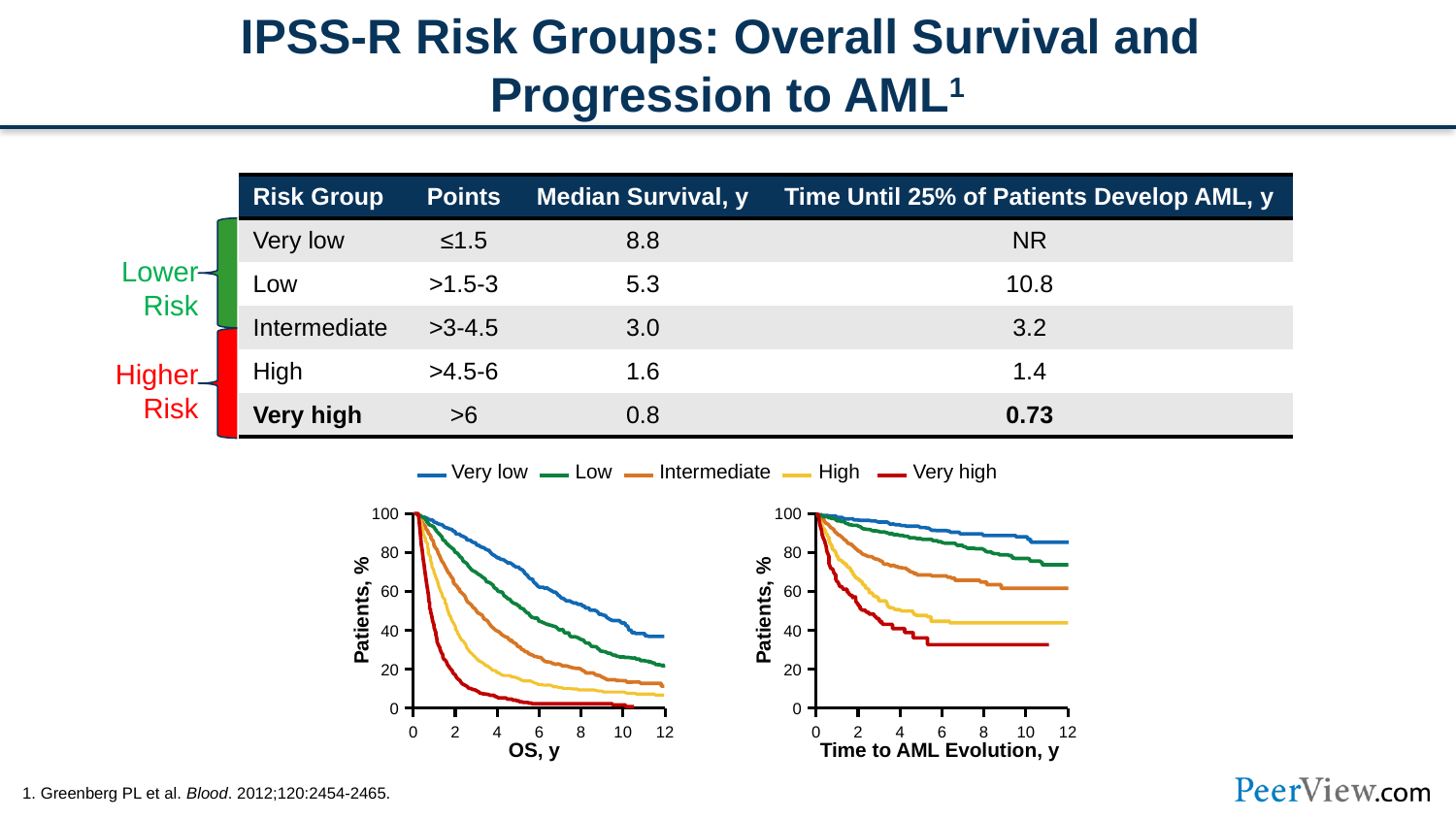

# IPSS-R Risk Groups: Overall Survival and Progression to AML1
| Risk Group | Points | Median Survival, y | Time Until 25% of Patients Develop AML, y |
| --- | --- | --- | --- |
| Very low | ≤1.5 | 8.8 | NR |
| Low | >1.5-3 | 5.3 | 10.8 |
| Intermediate | >3-4.5 | 3.0 | 3.2 |
| High | >4.5-6 | 1.6 | 1.4 |
| Very high | >6 | 0.8 | 0.73 |

Lower Risk

Higher Risk
Very low
Low
Intermediate
High
Very high

### Chart

| Category | Series 1 |
|---|---|
| 0 | None |
| 2 | None |
| 4 | None |
| 6 | None |
| 8 | None |
| 10 | None |
| 12 | None |
Patients, %
OS, y

### Chart

| Category | Series 1 |
|---|---|
| 0 | None |
| 2 | None |
| 4 | None |
| 6 | None |
| 8 | None |
| 10 | None |
| 12 | None |
Patients, %
Time to AML Evolution, y

1. Greenberg PL et al. Blood. 2012;120:2454-2465.